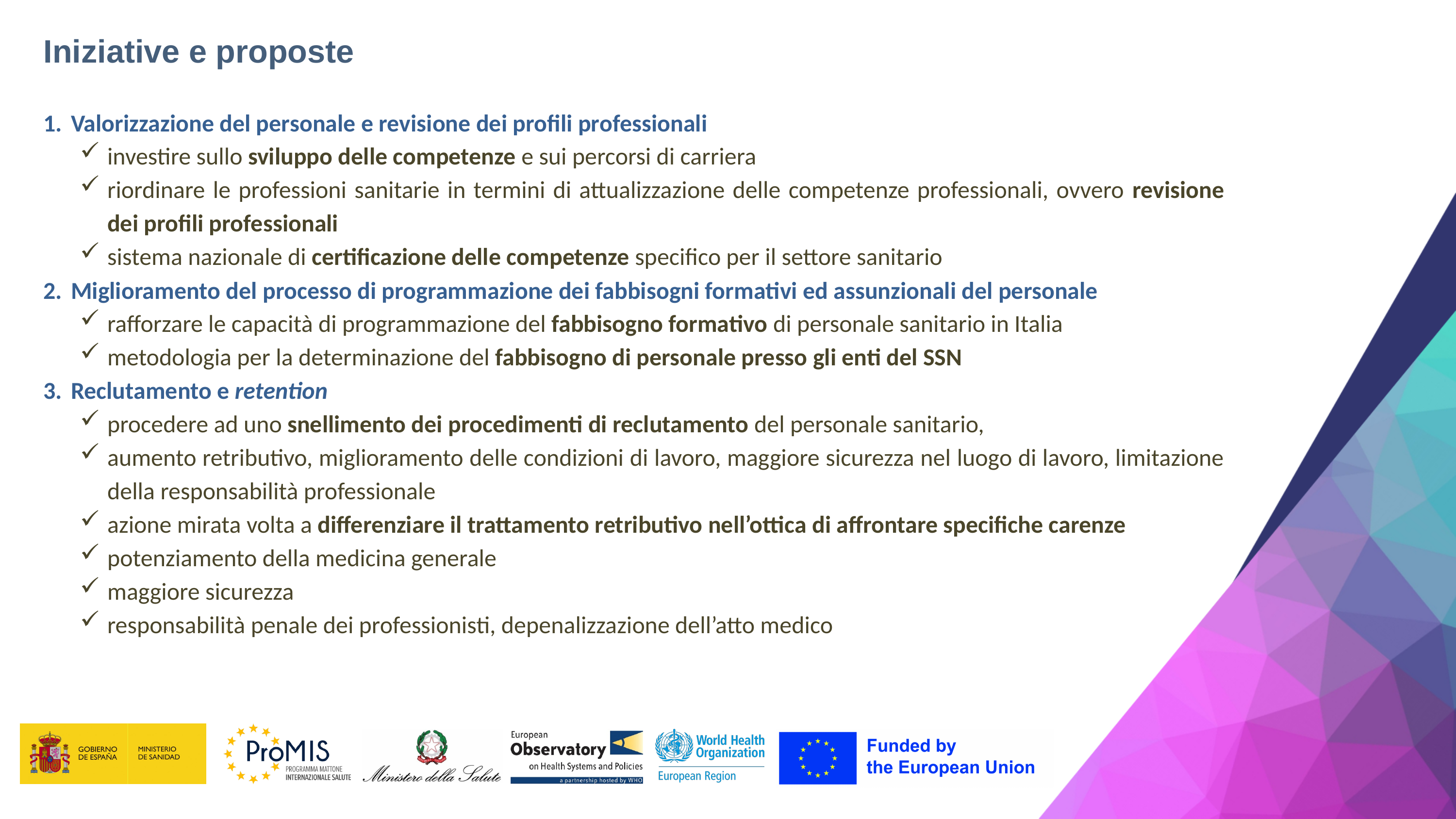

Iniziative e proposte

Valorizzazione del personale e revisione dei profili professionali
investire sullo sviluppo delle competenze e sui percorsi di carriera
riordinare le professioni sanitarie in termini di attualizzazione delle competenze professionali, ovvero revisione dei profili professionali
sistema nazionale di certificazione delle competenze specifico per il settore sanitario
Miglioramento del processo di programmazione dei fabbisogni formativi ed assunzionali del personale
rafforzare le capacità di programmazione del fabbisogno formativo di personale sanitario in Italia
metodologia per la determinazione del fabbisogno di personale presso gli enti del SSN
Reclutamento e retention
procedere ad uno snellimento dei procedimenti di reclutamento del personale sanitario,
aumento retributivo, miglioramento delle condizioni di lavoro, maggiore sicurezza nel luogo di lavoro, limitazione della responsabilità professionale
azione mirata volta a differenziare il trattamento retributivo nell’ottica di affrontare specifiche carenze
potenziamento della medicina generale
maggiore sicurezza
responsabilità penale dei professionisti, depenalizzazione dell’atto medico